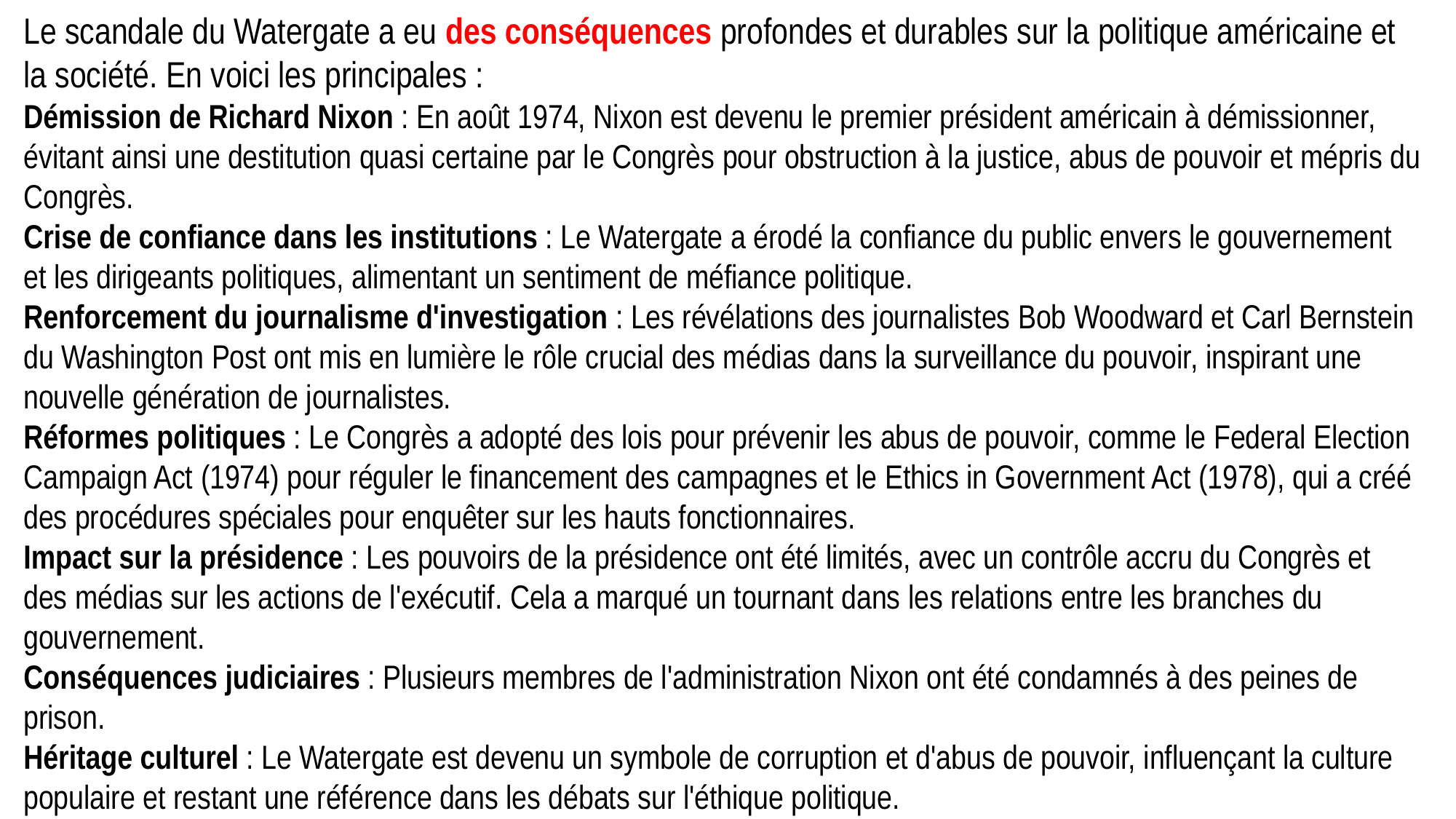

Le scandale du Watergate a eu des conséquences profondes et durables sur la politique américaine et la société. En voici les principales :
Démission de Richard Nixon : En août 1974, Nixon est devenu le premier président américain à démissionner, évitant ainsi une destitution quasi certaine par le Congrès pour obstruction à la justice, abus de pouvoir et mépris du Congrès.
Crise de confiance dans les institutions : Le Watergate a érodé la confiance du public envers le gouvernement et les dirigeants politiques, alimentant un sentiment de méfiance politique.
Renforcement du journalisme d'investigation : Les révélations des journalistes Bob Woodward et Carl Bernstein du Washington Post ont mis en lumière le rôle crucial des médias dans la surveillance du pouvoir, inspirant une nouvelle génération de journalistes.
Réformes politiques : Le Congrès a adopté des lois pour prévenir les abus de pouvoir, comme le Federal Election Campaign Act (1974) pour réguler le financement des campagnes et le Ethics in Government Act (1978), qui a créé des procédures spéciales pour enquêter sur les hauts fonctionnaires.
Impact sur la présidence : Les pouvoirs de la présidence ont été limités, avec un contrôle accru du Congrès et des médias sur les actions de l'exécutif. Cela a marqué un tournant dans les relations entre les branches du gouvernement.
Conséquences judiciaires : Plusieurs membres de l'administration Nixon ont été condamnés à des peines de prison.
Héritage culturel : Le Watergate est devenu un symbole de corruption et d'abus de pouvoir, influençant la culture populaire et restant une référence dans les débats sur l'éthique politique.